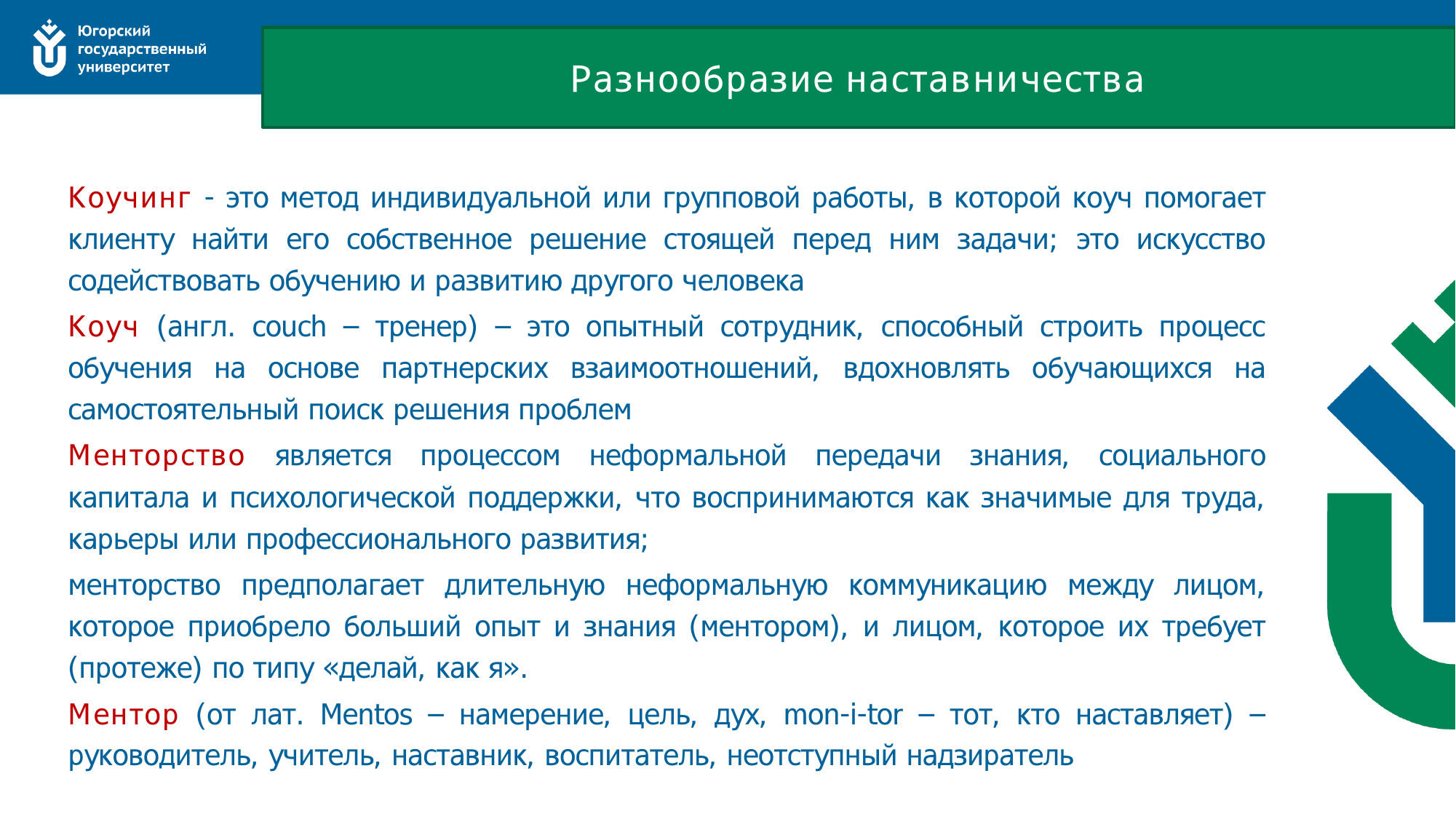

Разнообразие наставничества
Коучинг - это метод индивидуальной или групповой работы, в которой коуч помогает клиенту найти его собственное решение стоящей перед ним задачи; это искусство содействовать обучению и развитию другого человека
Коуч (англ. сouch – тренер) – это опытный сотрудник, способный строить процесс обучения на основе партнерских взаимоотношений, вдохновлять обучающихся на самостоятельный поиск решения проблем
Менторство является процессом неформальной передачи знания, социального капитала и психологической поддержки, что воспринимаются как значимые для труда, карьеры или профессионального развития;
менторство предполагает длительную неформальную коммуникацию между лицом, которое приобрело больший опыт и знания (ментором), и лицом, которое их требует (протеже) по типу «делай, как я».
Ментор (от лат. Mentos – намерение, цель, дух, mon-i-tor – тот, кто наставляет) – руководитель, учитель, наставник, воспитатель, неотступный надзиратель